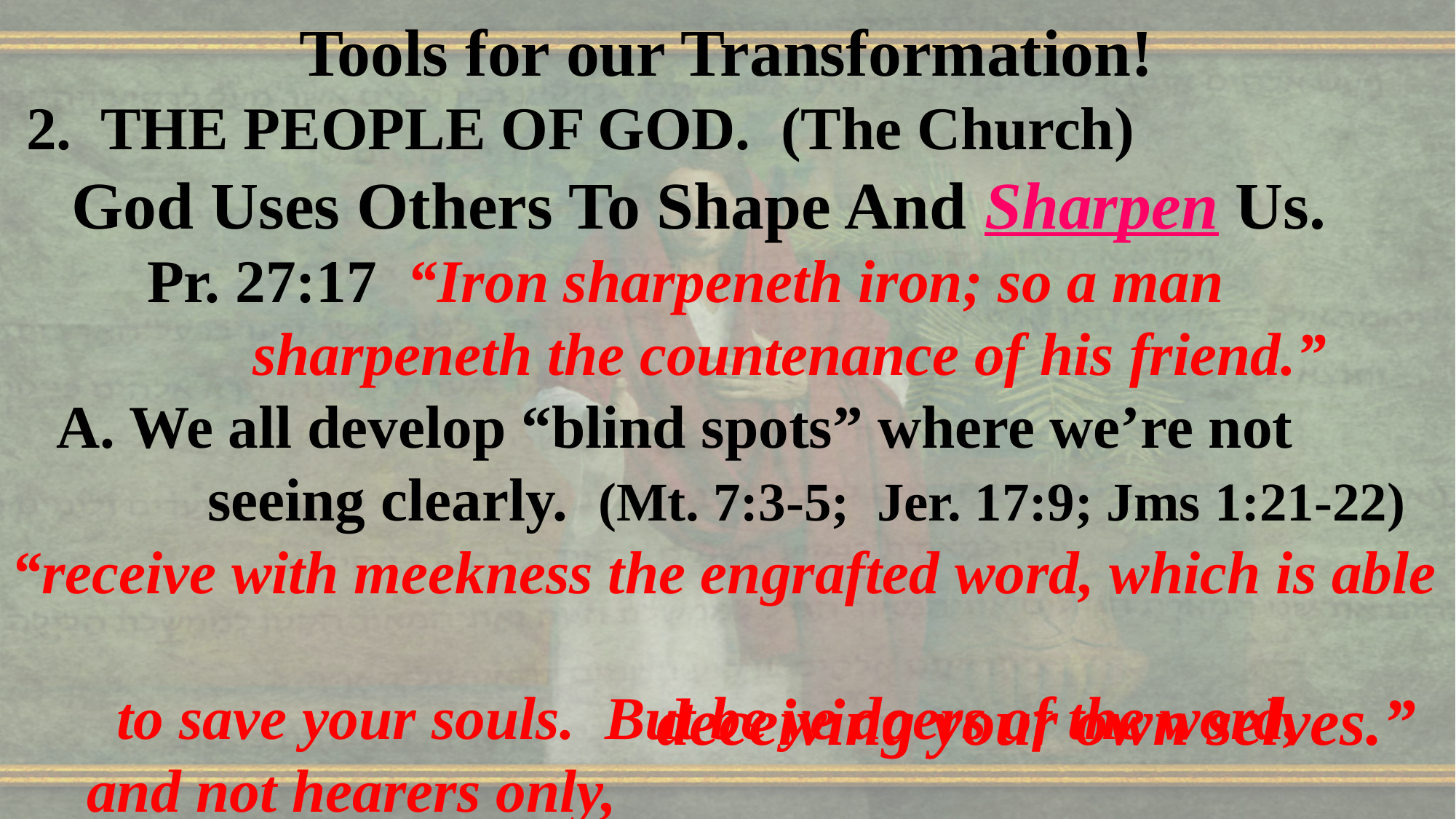

Tools for our Transformation!
 2.  THE PEOPLE OF GOD.  (The Church)
    God Uses Others To Shape And Sharpen Us.
         Pr. 27:17  “Iron sharpeneth iron; so a man
                sharpeneth the countenance of his friend.”
   A. We all develop “blind spots” where we’re not
             seeing clearly.  (Mt. 7:3-5;  Jer. 17:9; Jms 1:21-22)
“receive with meekness the engrafted word, which is able
       to save your souls.  But be ye doers of the word,
     and not hearers only,
deceiving your own selves.”